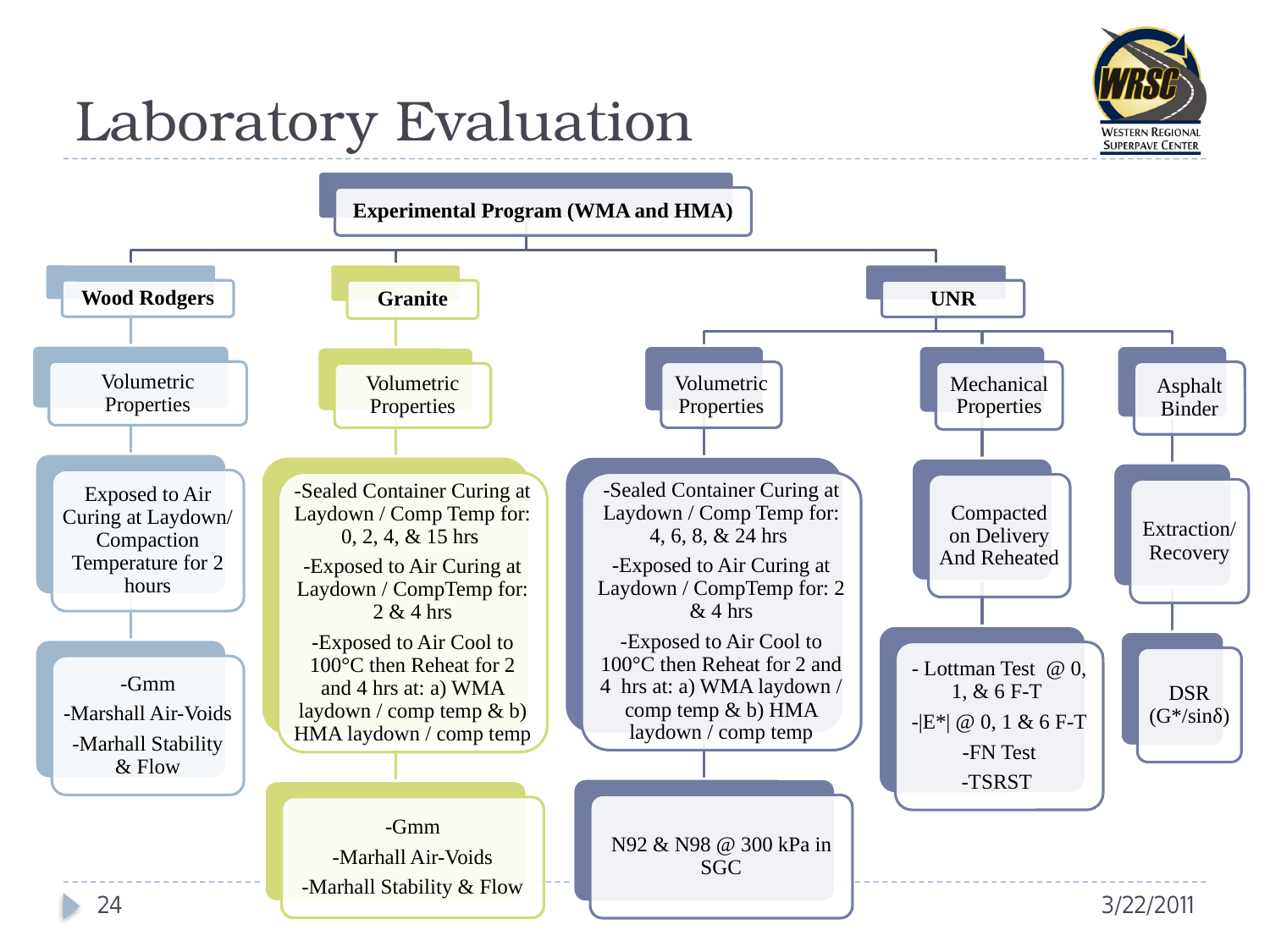

# Laboratory Evaluation
Experimental Program (WMA and HMA)
UNR
Asphalt Binder
Extraction/ Recovery
DSR (G*/sinδ)
Mechanical Properties
Compacted on Delivery And Reheated
- Lottman Test  @ 0, 1, & 6 F-T
-|E*| @ 0, 1 & 6 F-T
-FN Test
-TSRST
Volumetric Properties
-Sealed Container Curing at Laydown / Comp Temp for: 4, 6, 8, & 24 hrs
-Exposed to Air Curing at Laydown / CompTemp for: 2 & 4 hrs
-Exposed to Air Cool to 100°C then Reheat for 2 and 4  hrs at: a) WMA laydown / comp temp & b) HMA laydown / comp temp
N92 & N98 @ 300 kPa in SGC
Granite
Volumetric Properties
-Sealed Container Curing at Laydown / Comp Temp for: 0, 2, 4, & 15 hrs
-Exposed to Air Curing at Laydown / CompTemp for: 2 & 4 hrs
-Exposed to Air Cool to 100°C then Reheat for 2 and 4 hrs at: a) WMA laydown / comp temp & b) HMA laydown / comp temp
-Gmm
-Marhall Air-Voids
-Marhall Stability & Flow
Wood Rodgers
Volumetric Properties
Exposed to Air Curing at Laydown/ Compaction Temperature for 2 hours
-Gmm
-Marshall Air-Voids
-Marhall Stability & Flow
24
3/22/2011